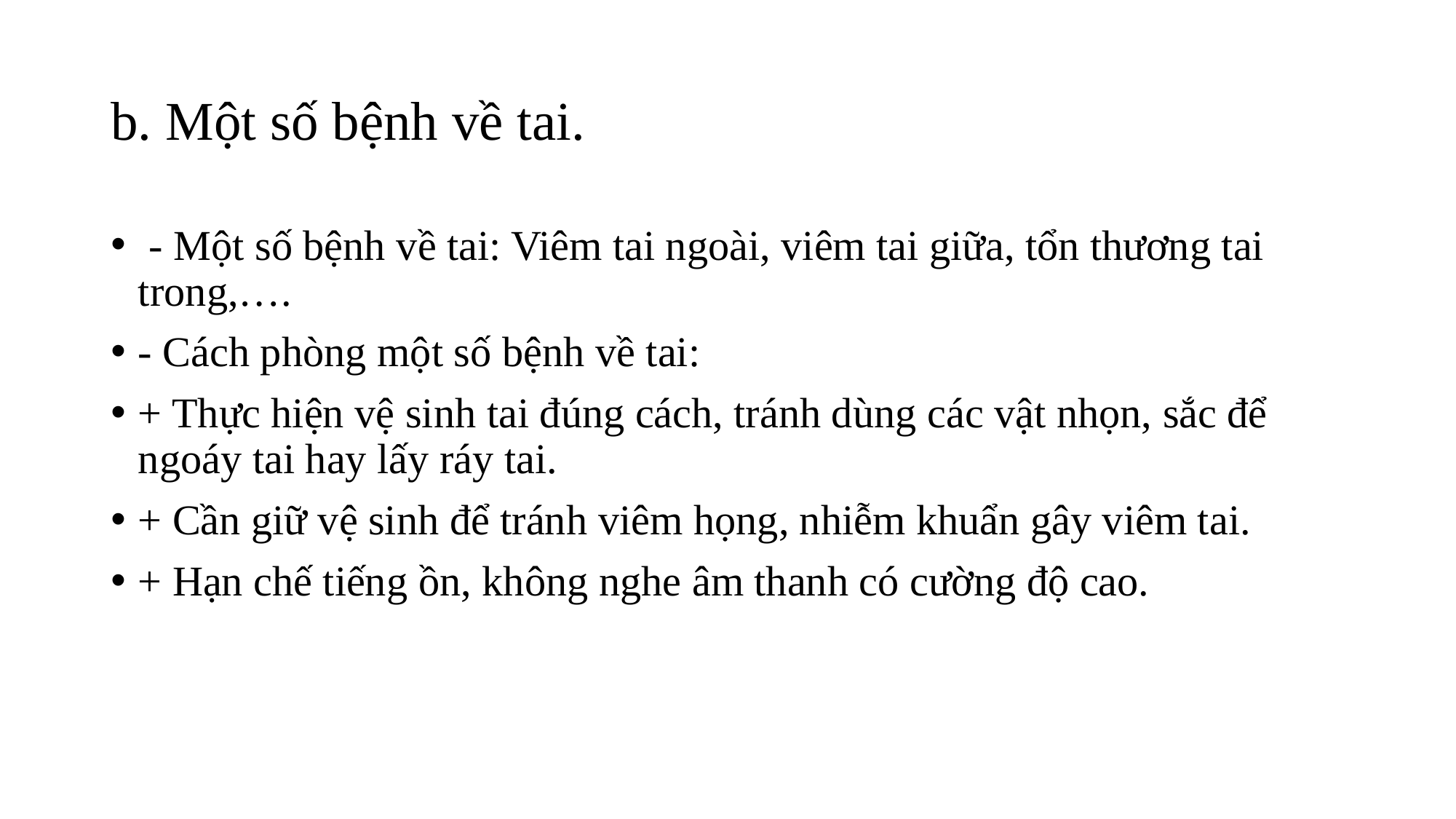

# b. Một số bệnh về tai.
 - Một số bệnh về tai: Viêm tai ngoài, viêm tai giữa, tổn thương tai trong,….
- Cách phòng một số bệnh về tai:
+ Thực hiện vệ sinh tai đúng cách, tránh dùng các vật nhọn, sắc để ngoáy tai hay lấy ráy tai.
+ Cần giữ vệ sinh để tránh viêm họng, nhiễm khuẩn gây viêm tai.
+ Hạn chế tiếng ồn, không nghe âm thanh có cường độ cao.